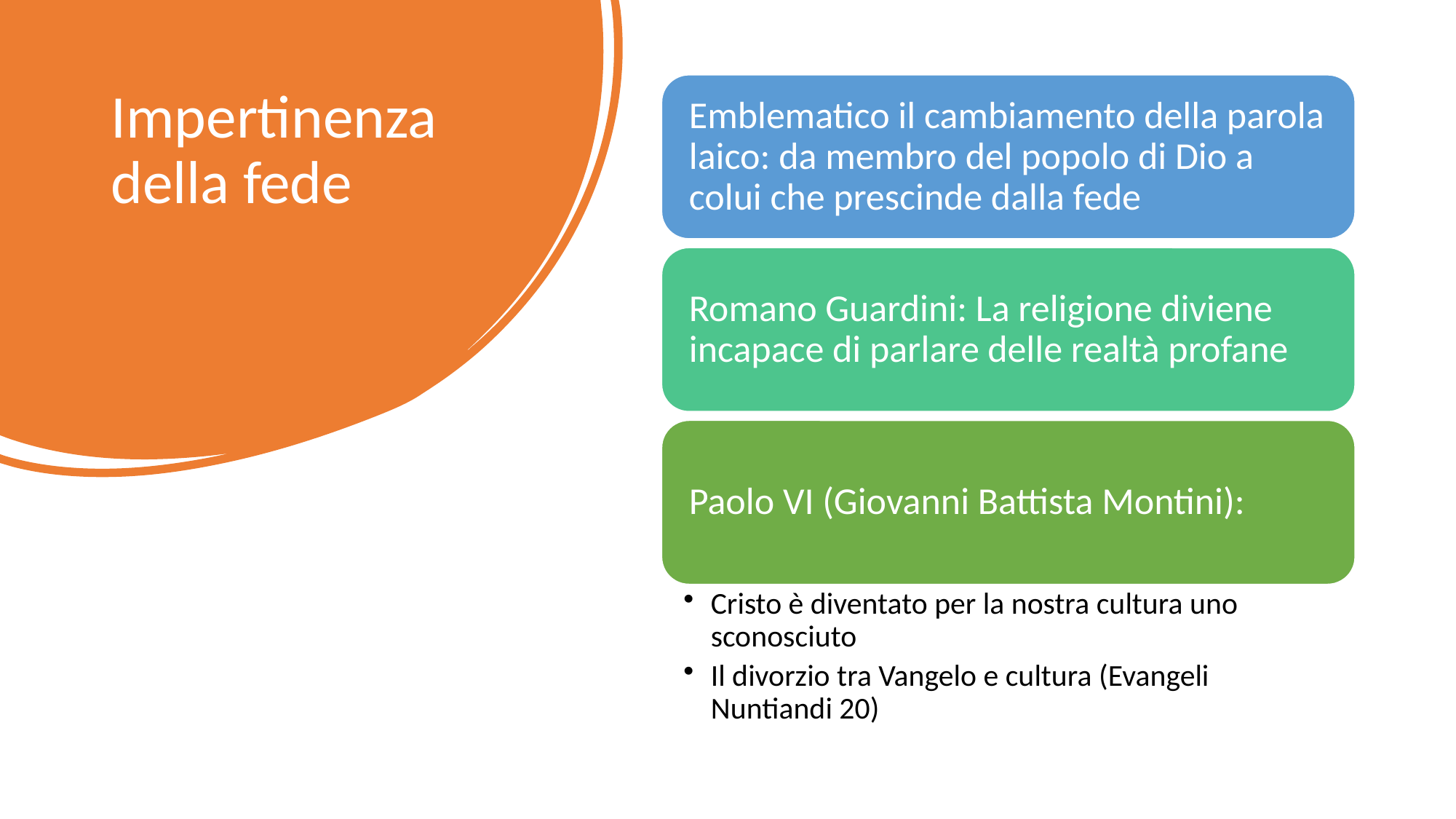

Emblematico il cambiamento della parola laico: da membro del popolo di Dio a colui che prescinde dalla fede
Romano Guardini: La religione diviene incapace di parlare delle realtà profane
Paolo VI (Giovanni Battista Montini):
Cristo è diventato per la nostra cultura uno sconosciuto
Il divorzio tra Vangelo e cultura (Evangeli Nuntiandi 20)
# Impertinenza della fede